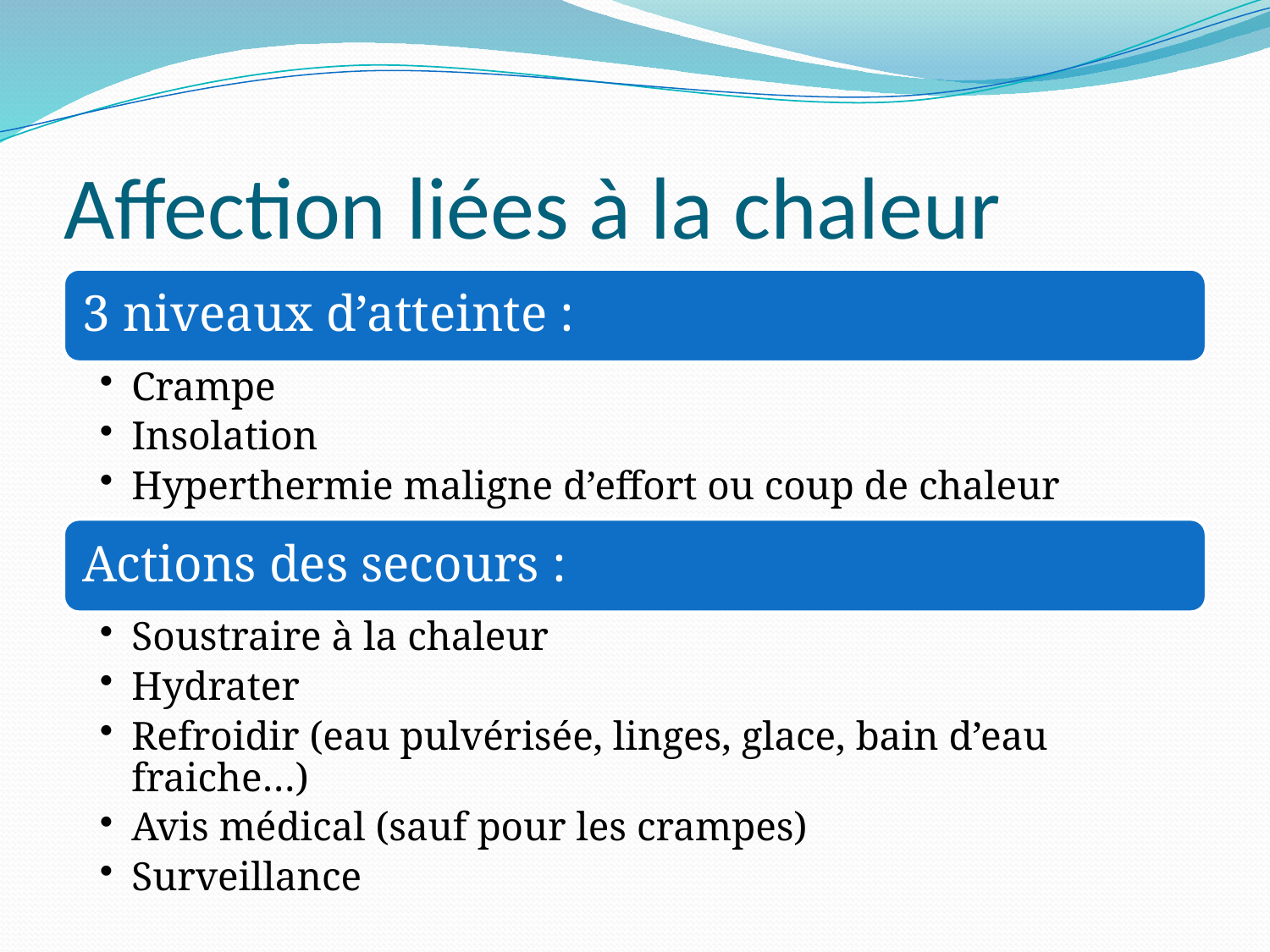

# Affection liées à la chaleur
3 niveaux d’atteinte :
Crampe
Insolation
Hyperthermie maligne d’effort ou coup de chaleur
Actions des secours :
Soustraire à la chaleur
Hydrater
Refroidir (eau pulvérisée, linges, glace, bain d’eau fraiche…)
Avis médical (sauf pour les crampes)
Surveillance